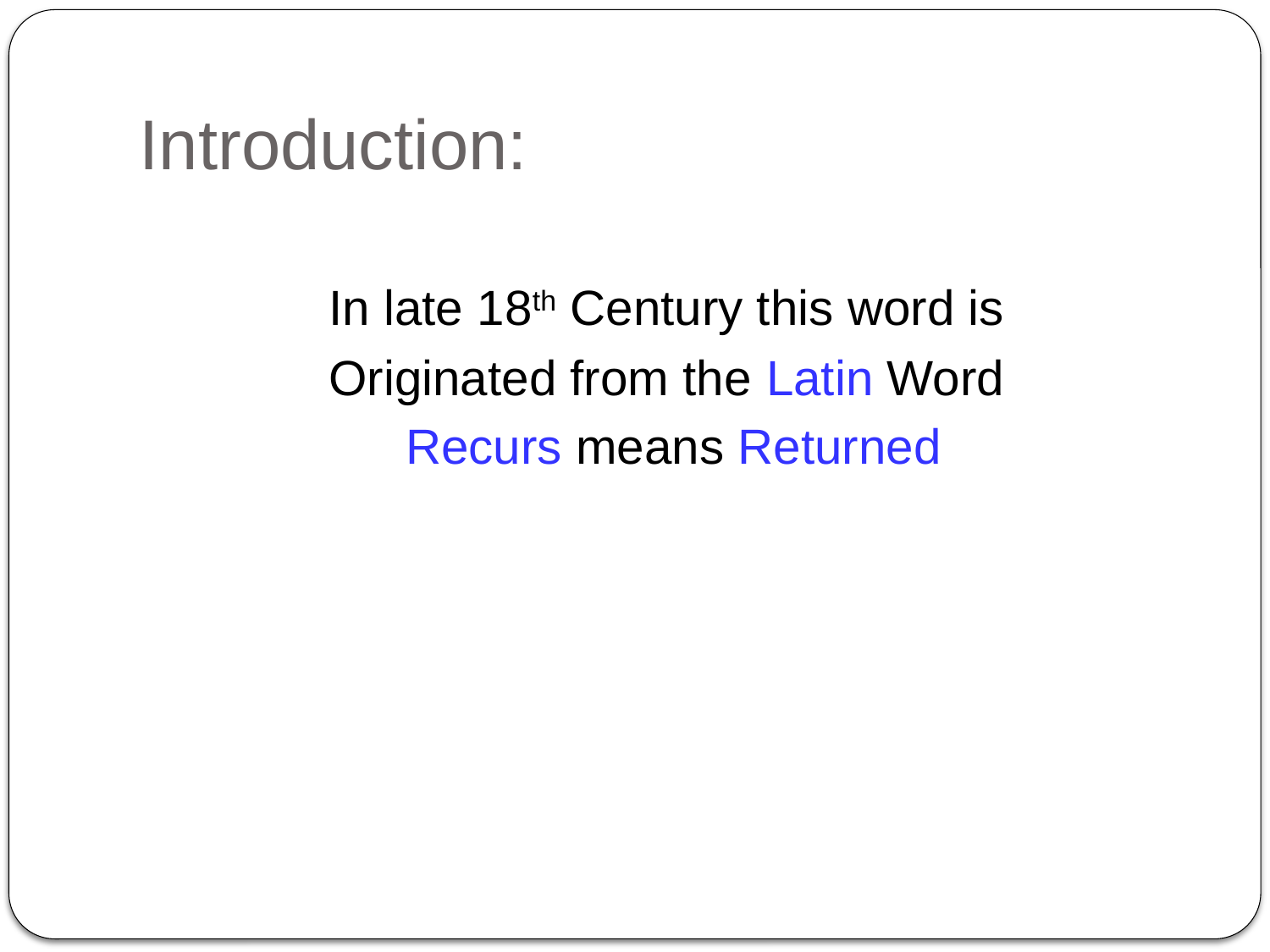

# Introduction:

In late 18th Century this word is
Originated from the Latin Word
 Recurs means Returned